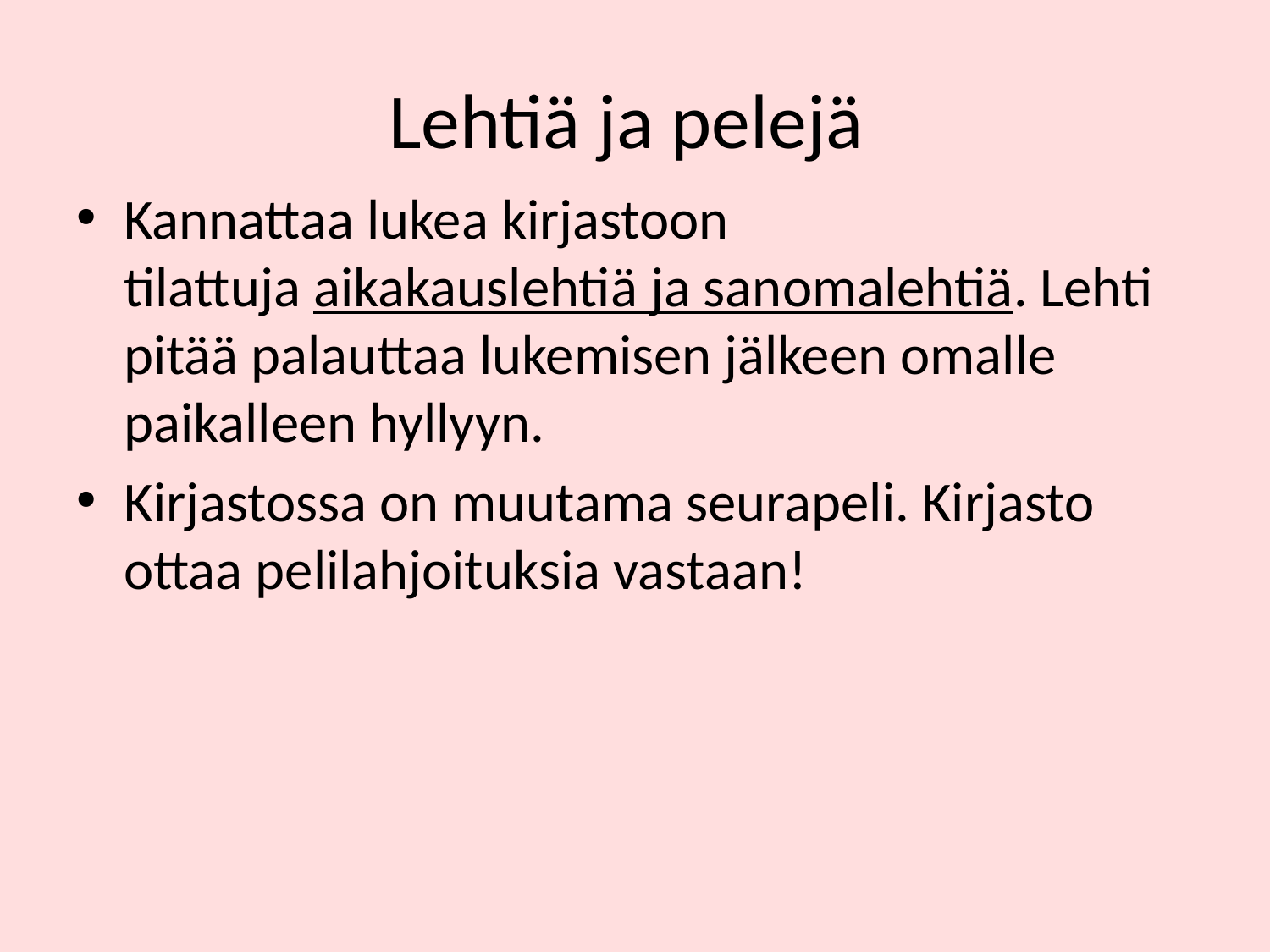

# Lehtiä ja pelejä
Kannattaa lukea kirjastoon tilattuja aikakauslehtiä ja sanomalehtiä. Lehti pitää palauttaa lukemisen jälkeen omalle paikalleen hyllyyn.
Kirjastossa on muutama seurapeli. Kirjasto ottaa pelilahjoituksia vastaan!